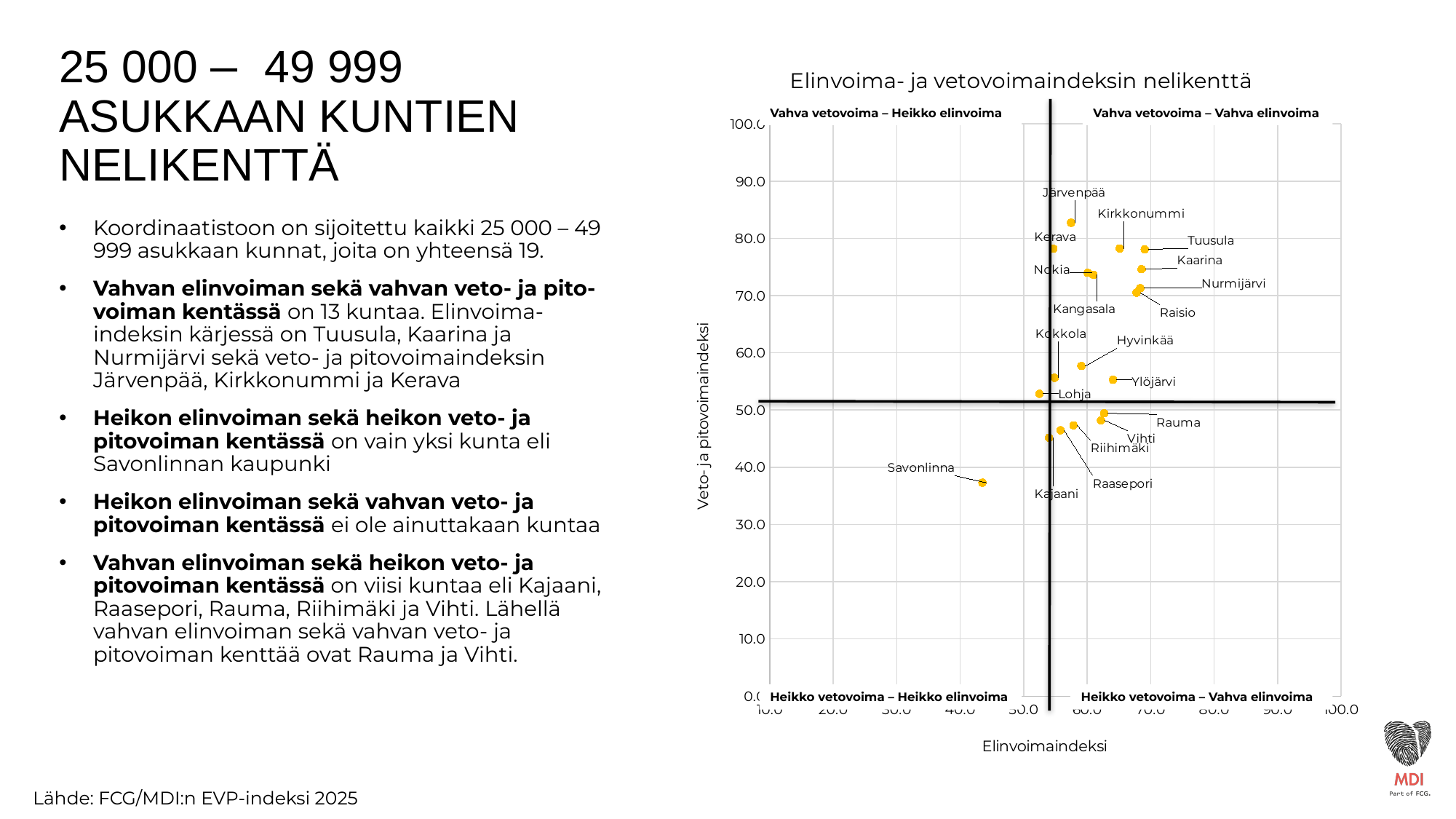

### Chart: Elinvoima- ja vetovoimaindeksin nelikenttä

| Category | 25 000 - 49 999 |
|---|---|
25 000 –  49 999 ASUKKAAN KUNTIEN NELIKENTTÄ
Vahva vetovoima – Heikko elinvoima
Vahva vetovoima – Vahva elinvoima
Koordinaatistoon on sijoitettu kaikki 25 000 – 49 999 asukkaan kunnat, joita on yhteensä 19.
Vahvan elinvoiman sekä vahvan veto- ja pito-voiman kentässä on 13 kuntaa. Elinvoima-indeksin kärjessä on Tuusula, Kaarina ja Nurmijärvi sekä veto- ja pitovoimaindeksin Järvenpää, Kirkkonummi ja Kerava
Heikon elinvoiman sekä heikon veto- ja pitovoiman kentässä on vain yksi kunta eli Savonlinnan kaupunki
Heikon elinvoiman sekä vahvan veto- ja pitovoiman kentässä ei ole ainuttakaan kuntaa
Vahvan elinvoiman sekä heikon veto- ja pitovoiman kentässä on viisi kuntaa eli Kajaani, Raasepori, Rauma, Riihimäki ja Vihti. Lähellä vahvan elinvoiman sekä vahvan veto- ja pitovoiman kenttää ovat Rauma ja Vihti.

Heikko vetovoima – Heikko elinvoima
Heikko vetovoima – Vahva elinvoima
Lähde: FCG/MDI:n EVP-indeksi 2025